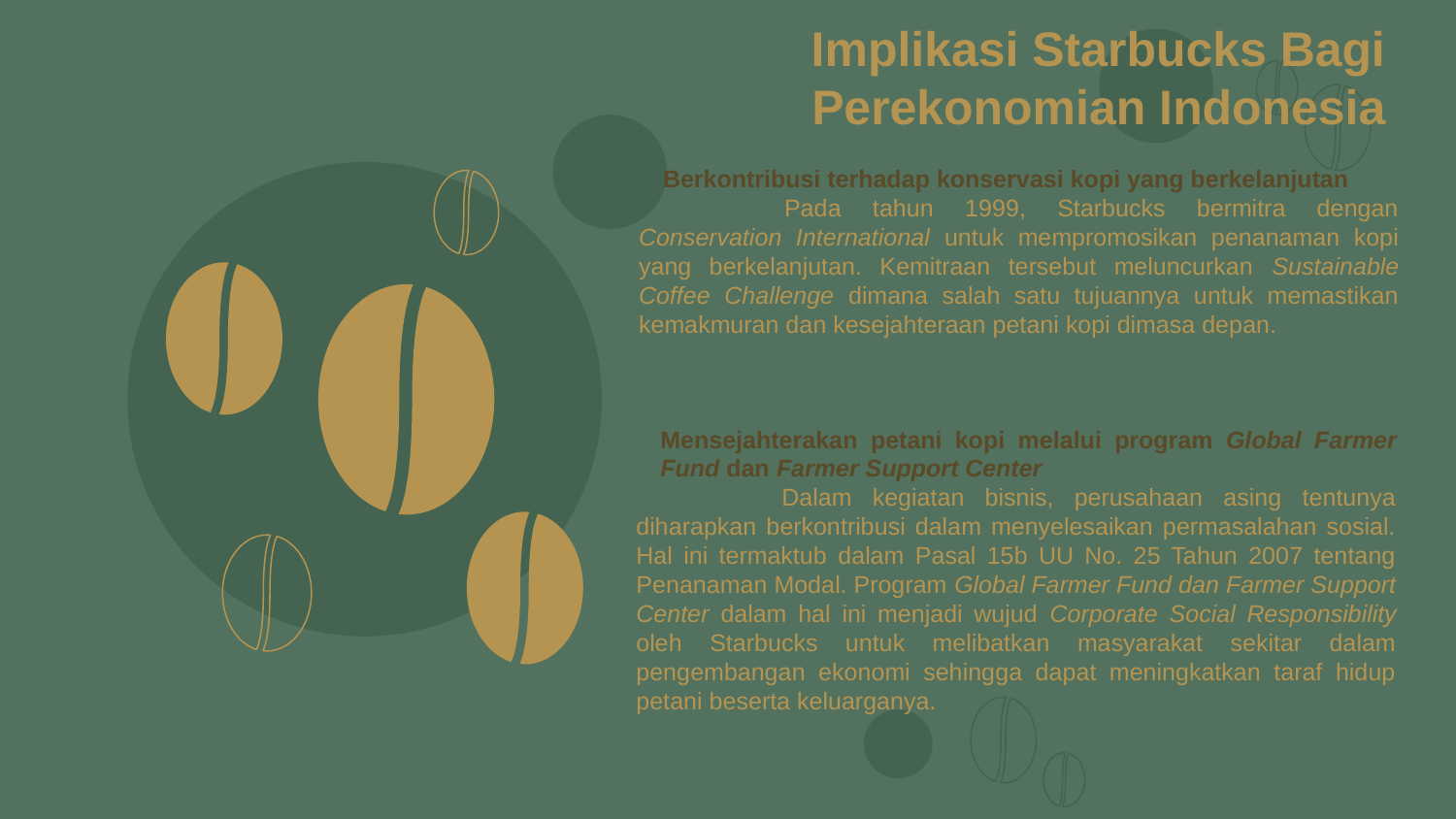

# Implikasi Starbucks Bagi Perekonomian Indonesia

Berkontribusi terhadap konservasi kopi yang berkelanjutan
	Pada tahun 1999, Starbucks bermitra dengan Conservation International untuk mempromosikan penanaman kopi yang berkelanjutan. Kemitraan tersebut meluncurkan Sustainable Coffee Challenge dimana salah satu tujuannya untuk memastikan kemakmuran dan kesejahteraan petani kopi dimasa depan.

Mensejahterakan petani kopi melalui program Global Farmer Fund dan Farmer Support Center
	Dalam kegiatan bisnis, perusahaan asing tentunya diharapkan berkontribusi dalam menyelesaikan permasalahan sosial. Hal ini termaktub dalam Pasal 15b UU No. 25 Tahun 2007 tentang Penanaman Modal. Program Global Farmer Fund dan Farmer Support Center dalam hal ini menjadi wujud Corporate Social Responsibility oleh Starbucks untuk melibatkan masyarakat sekitar dalam pengembangan ekonomi sehingga dapat meningkatkan taraf hidup petani beserta keluarganya.